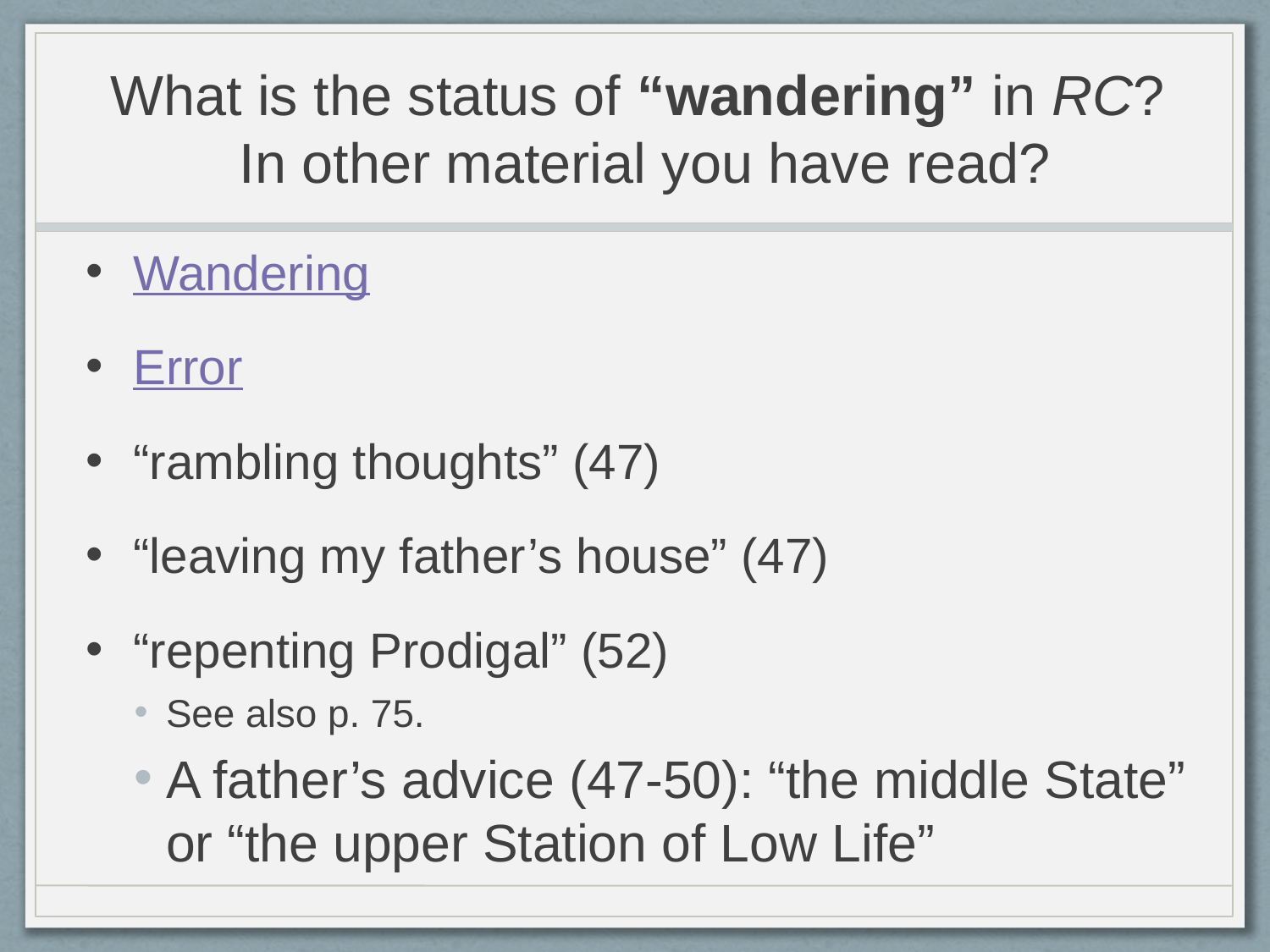

# What is the status of “wandering” in RC? In other material you have read?
Wandering
Error
“rambling thoughts” (47)
“leaving my father’s house” (47)
“repenting Prodigal” (52)
See also p. 75.
A father’s advice (47-50): “the middle State” or “the upper Station of Low Life”